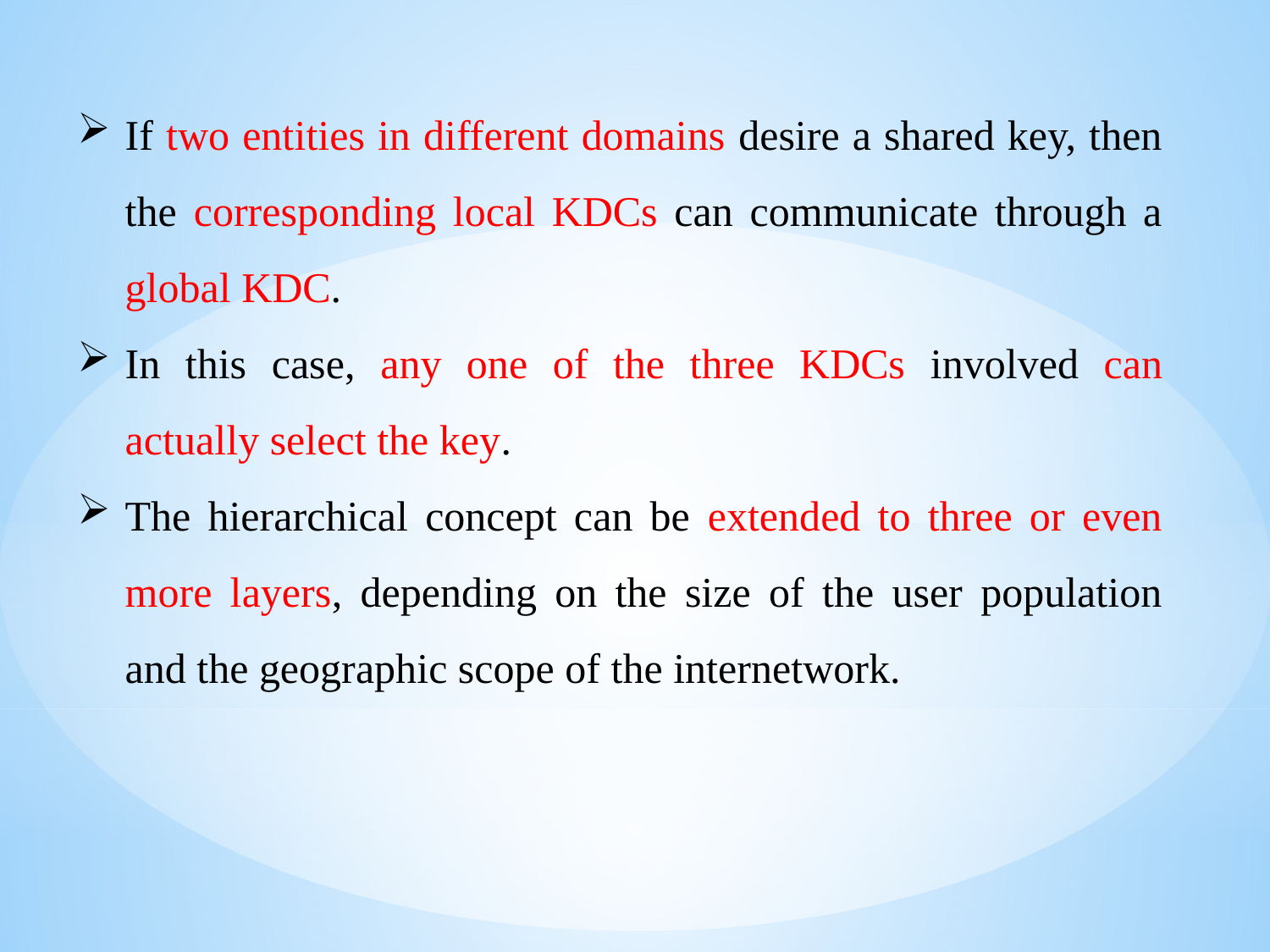

If two entities in different domains desire a shared key, then the corresponding local KDCs can communicate through a global KDC.
In this case, any one of the three KDCs involved can actually select the key.
The hierarchical concept can be extended to three or even more layers, depending on the size of the user population and the geographic scope of the internetwork.